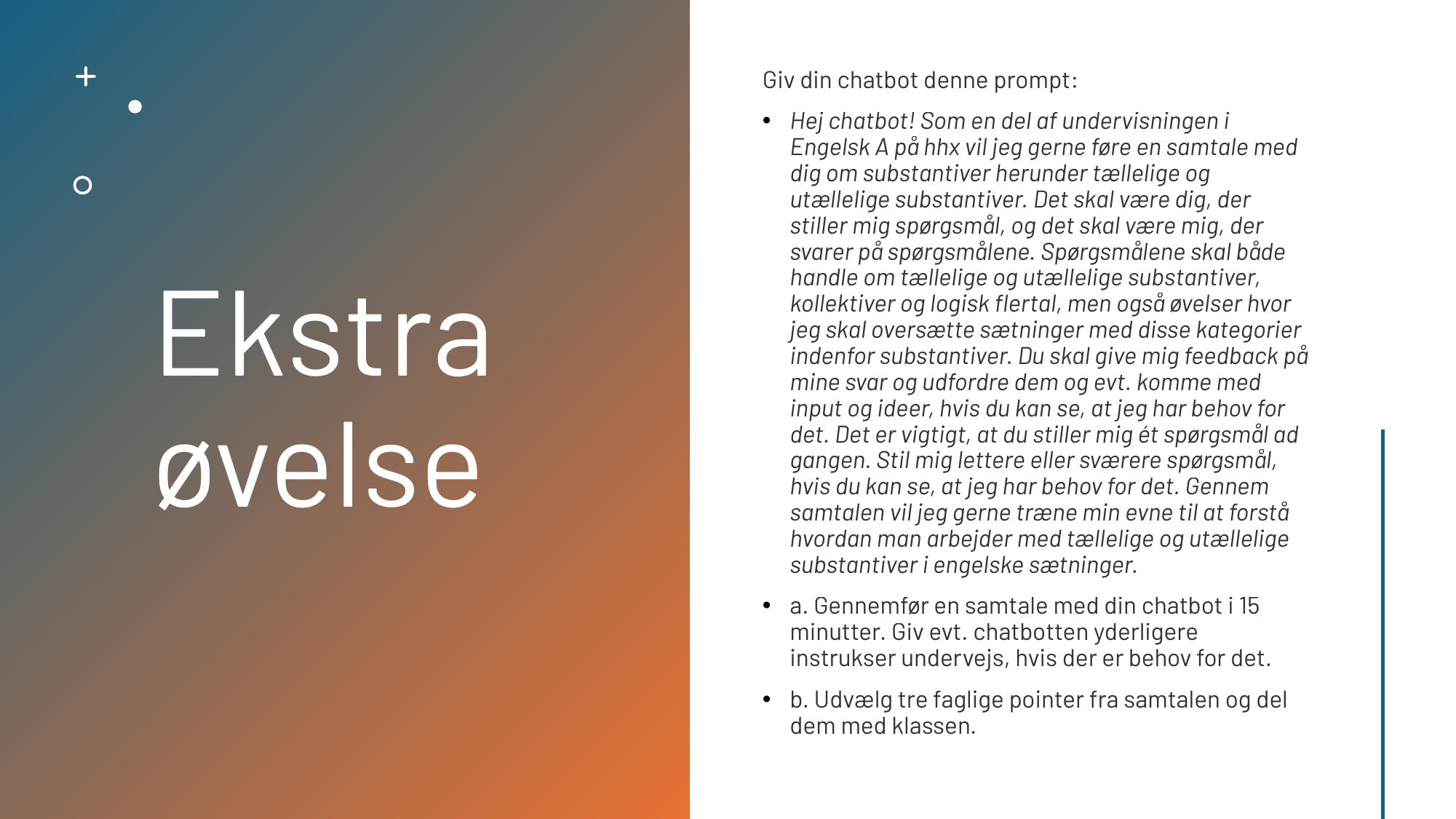

# Ekstra øvelse
Giv din chatbot denne prompt:
Hej chatbot! Som en del af undervisningen i Engelsk A på hhx vil jeg gerne føre en samtale med dig om substantiver herunder tællelige og utællelige substantiver. Det skal være dig, der stiller mig spørgsmål, og det skal være mig, der svarer på spørgsmålene. Spørgsmålene skal både handle om tællelige og utællelige substantiver, kollektiver og logisk flertal, men også øvelser hvor jeg skal oversætte sætninger med disse kategorier indenfor substantiver. Du skal give mig feedback på mine svar og udfordre dem og evt. komme med input og ideer, hvis du kan se, at jeg har behov for det. Det er vigtigt, at du stiller mig ét spørgsmål ad gangen. Stil mig lettere eller sværere spørgsmål, hvis du kan se, at jeg har behov for det. Gennem samtalen vil jeg gerne træne min evne til at forstå hvordan man arbejder med tællelige og utællelige substantiver i engelske sætninger.
a. Gennemfør en samtale med din chatbot i 15 minutter. Giv evt. chatbotten yderligere instrukser undervejs, hvis der er behov for det.
b. Udvælg tre faglige pointer fra samtalen og del dem med klassen.